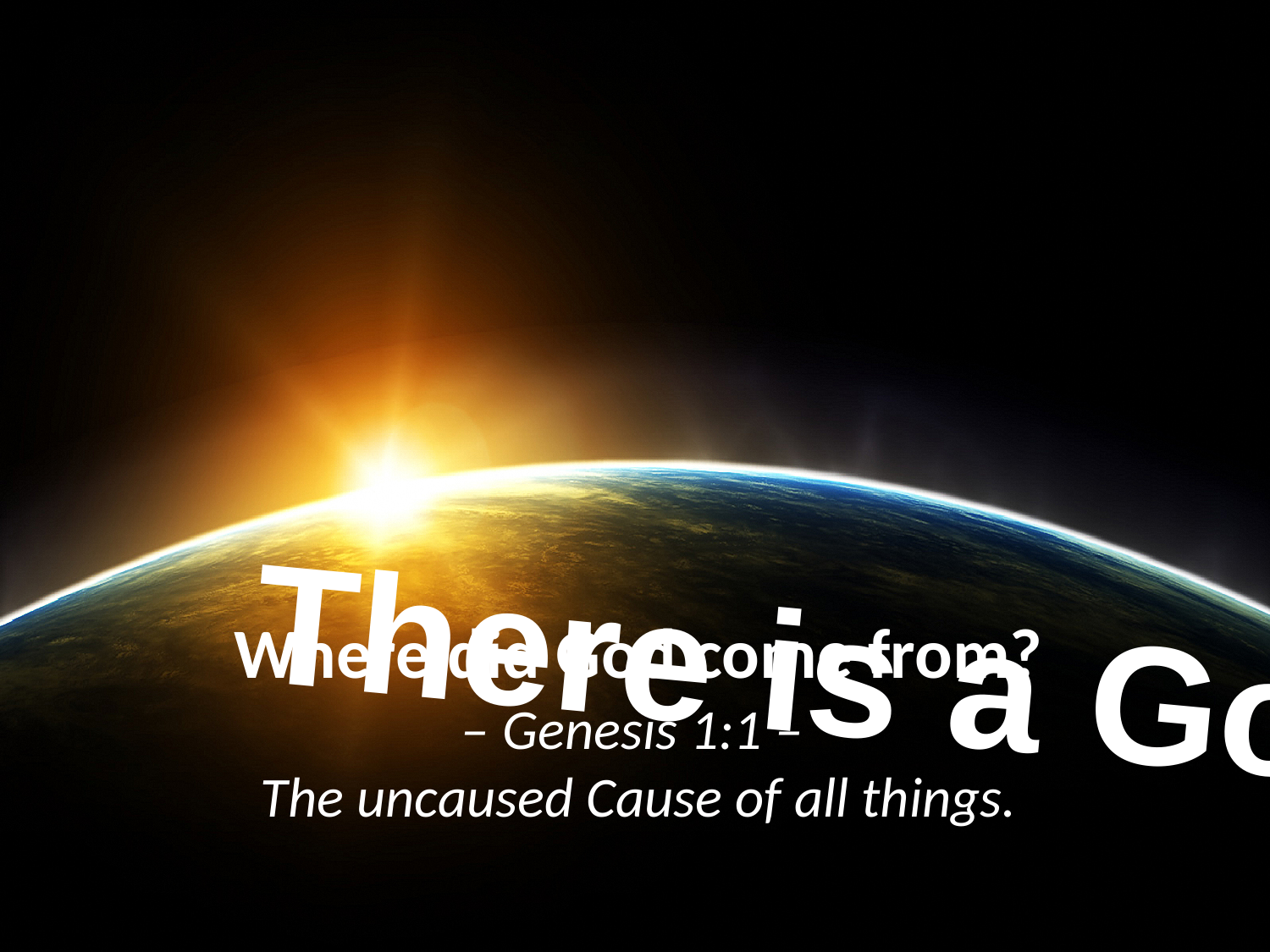

# There is a God
Where did God come from?
– Genesis 1:1 –
The uncaused Cause of all things.